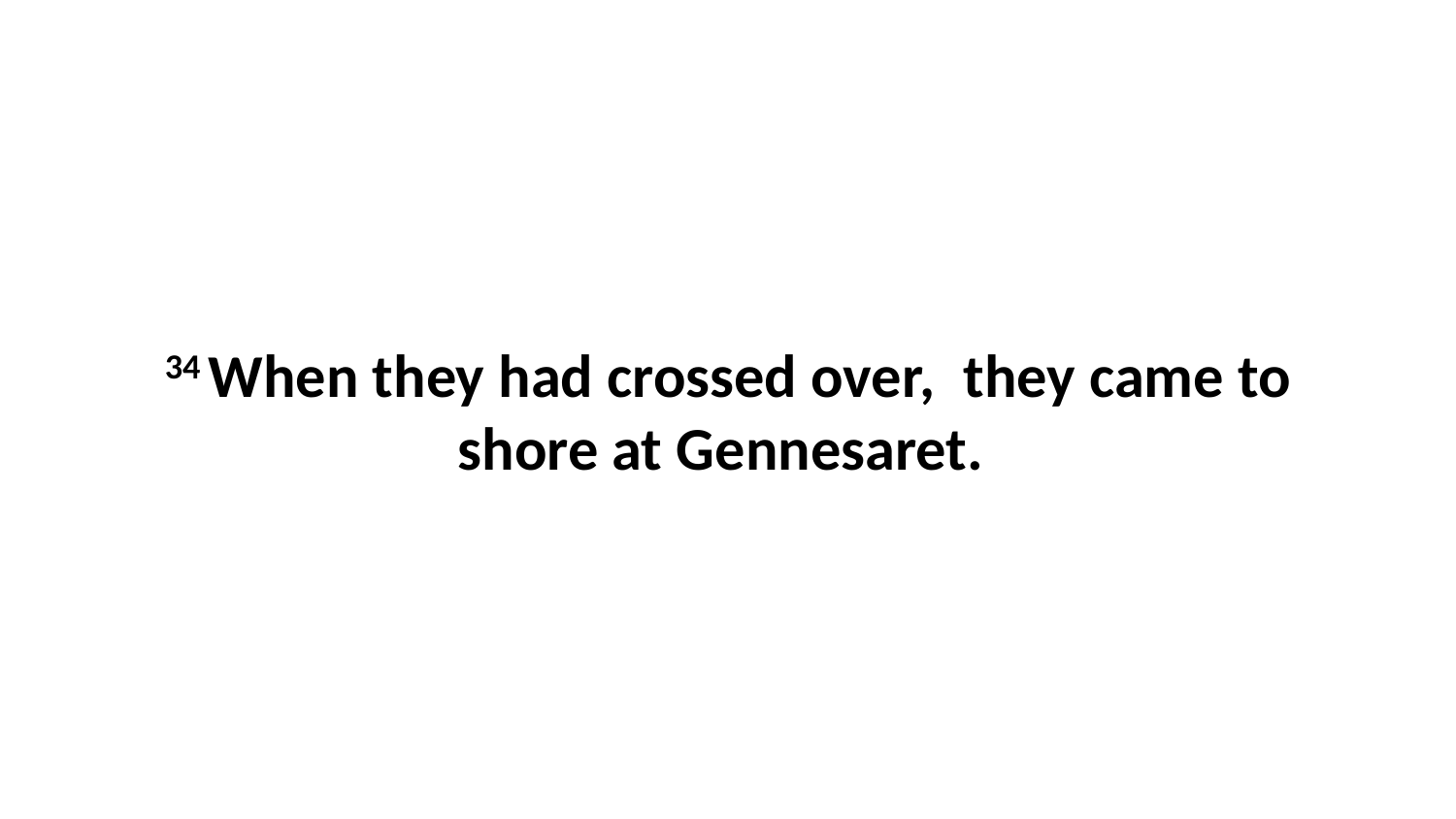

34 When they had crossed over,  they came to shore at Gennesaret.